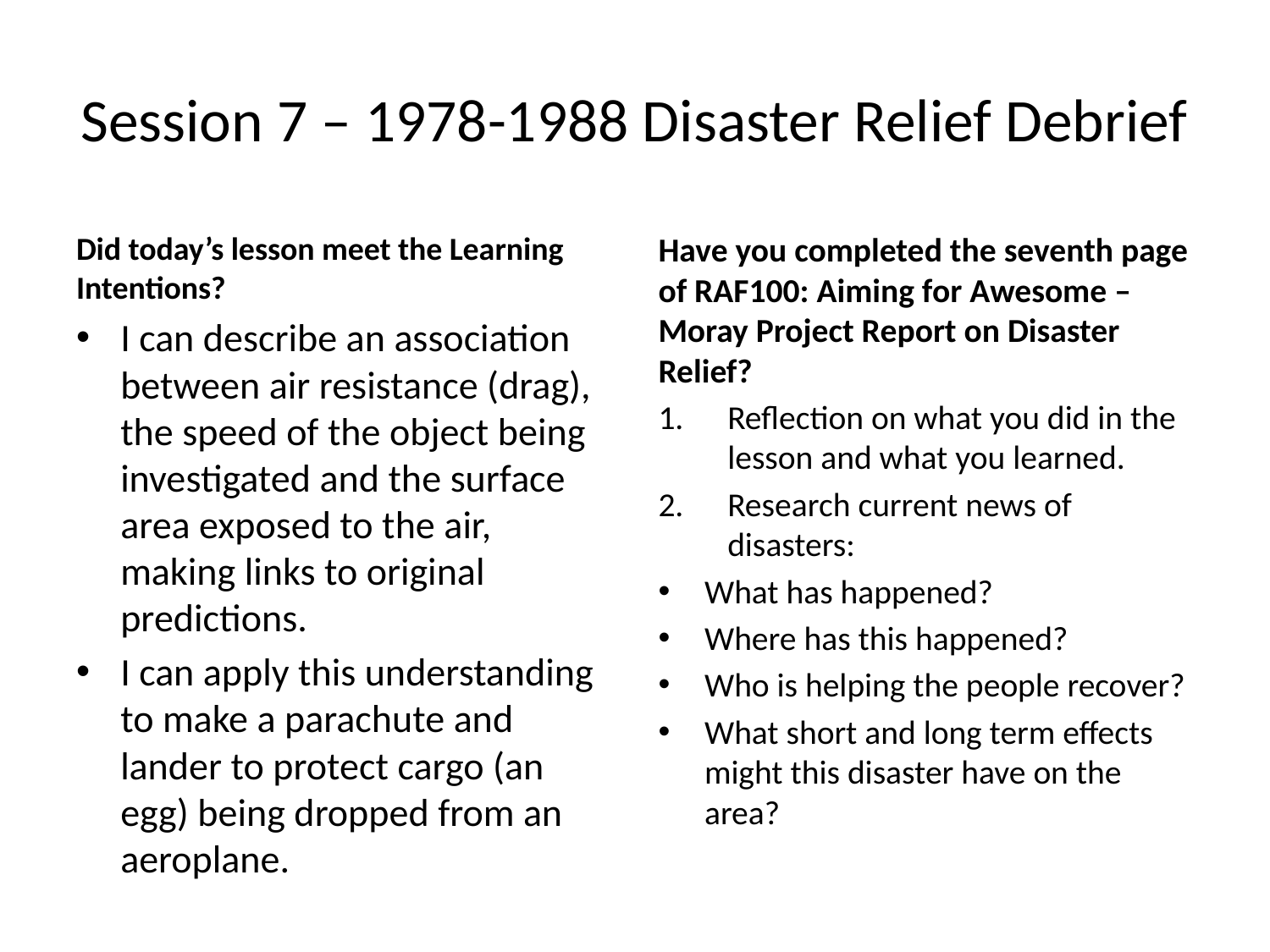

# Session 7 – 1978-1988 Disaster Relief Debrief
Did today’s lesson meet the Learning Intentions?
I can describe an association between air resistance (drag), the speed of the object being investigated and the surface area exposed to the air, making links to original predictions.
I can apply this understanding to make a parachute and lander to protect cargo (an egg) being dropped from an aeroplane.

Have you completed the seventh page of RAF100: Aiming for Awesome – Moray Project Report on Disaster Relief?
Reflection on what you did in the lesson and what you learned.
Research current news of disasters:
What has happened?
Where has this happened?
Who is helping the people recover?
What short and long term effects might this disaster have on the area?